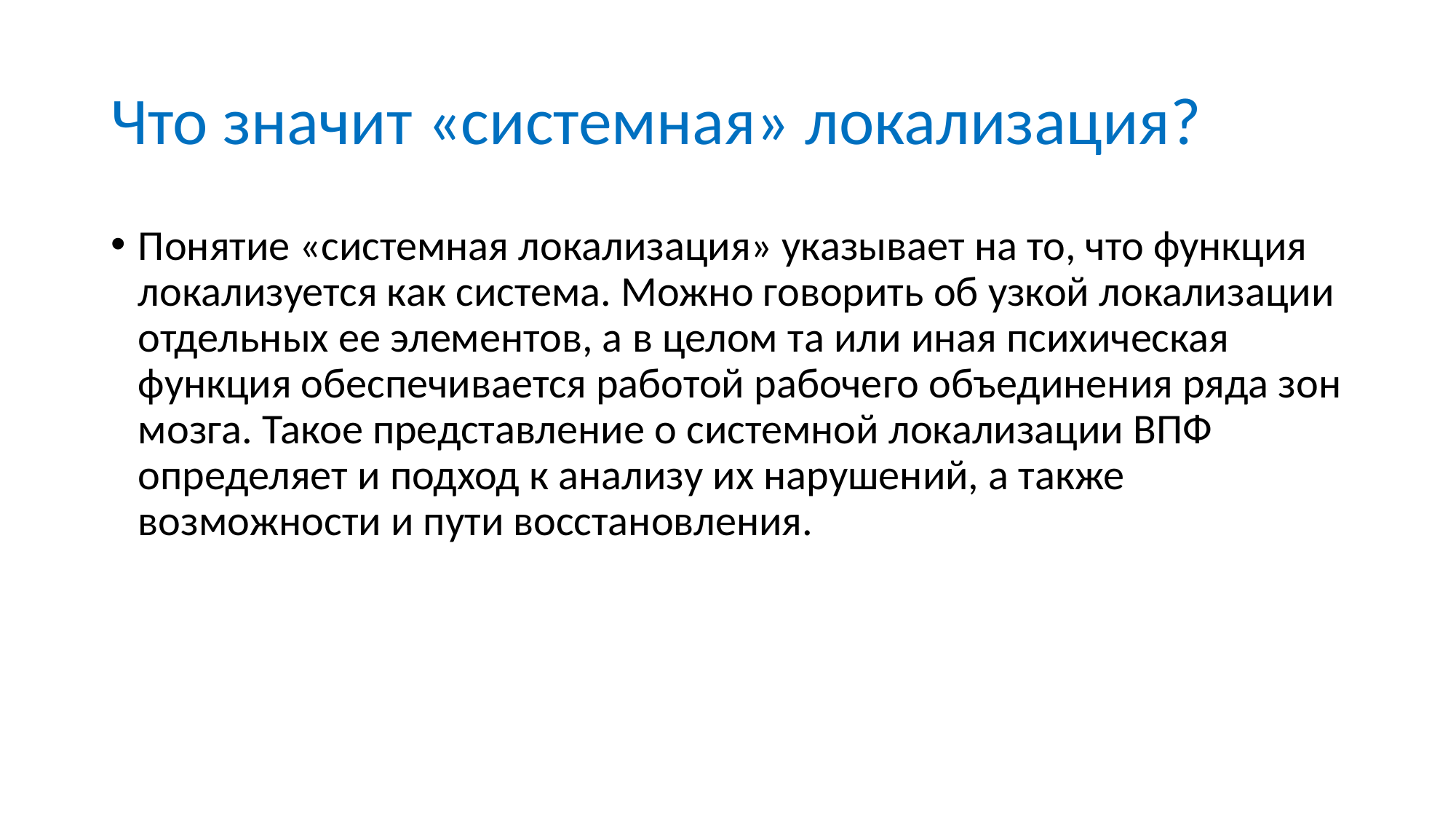

# Что значит «системная» локализация?
Понятие «системная локализация» указывает на то, что функция локализуется как система. Можно говорить об узкой локализации отдельных ее элементов, а в целом та или иная психическая функция обеспечивается работой рабочего объединения ряда зон мозга. Такое представление о системной локализации ВПФ определяет и подход к анализу их нарушений, а также возможности и пути восстановления.